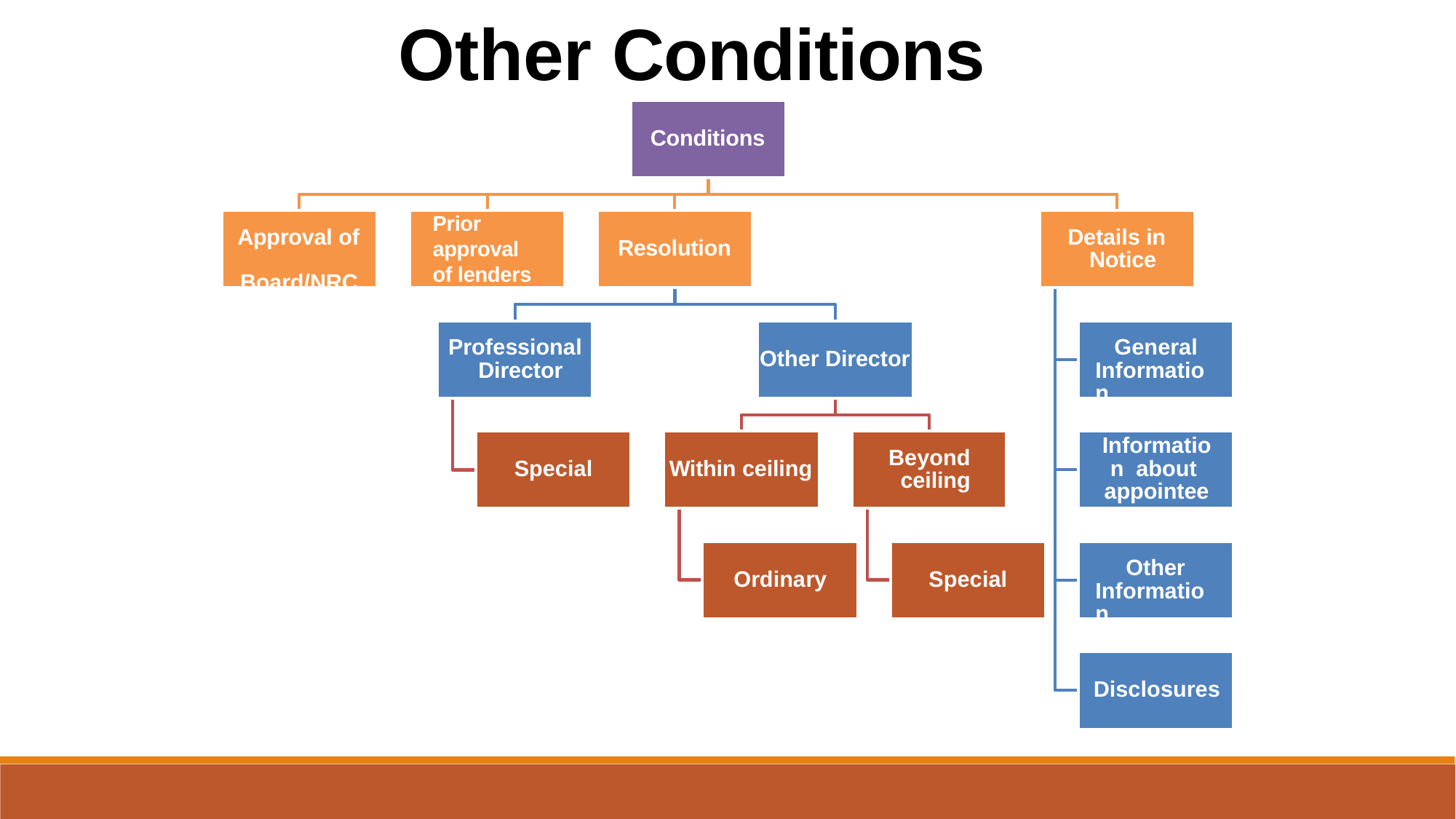

Other Conditions

Conditions
Prior approval of lenders

Approval of  Board/NRC
Details in  Notice
Resolution

Professional  Director
General  Information
Other Director

Information  about  appointee
Beyond  ceiling
Special
Within ceiling

Other  Information
Ordinary
Special

Disclosures